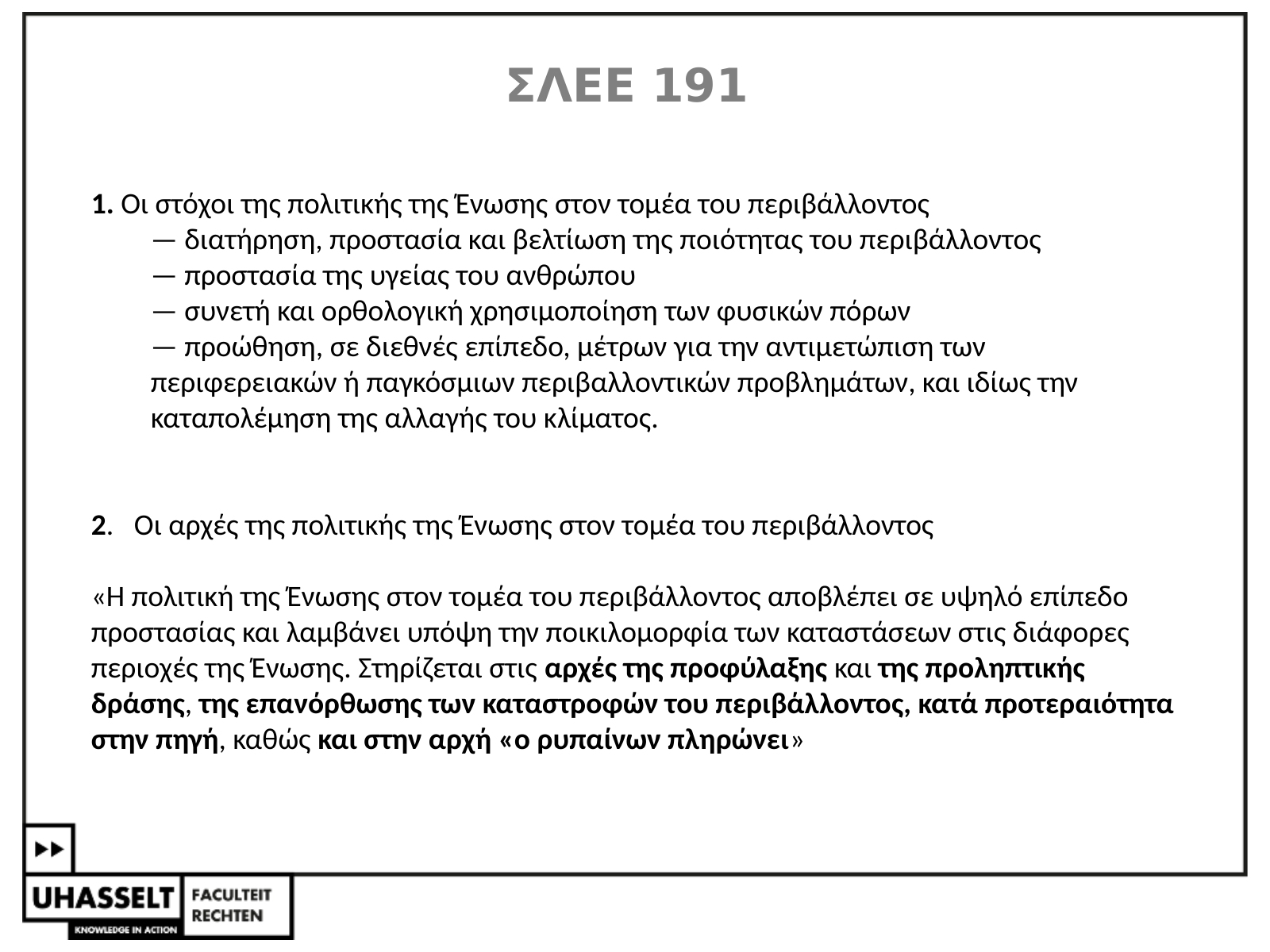

ΣΛΕΕ 191
1. Οι στόχοι της πολιτικής της Ένωσης στον τομέα του περιβάλλοντος
— διατήρηση, προστασία και βελτίωση της ποιότητας του περιβάλλοντος
— προστασία της υγείας του ανθρώπου
— συνετή και ορθολογική χρησιμοποίηση των φυσικών πόρων
— προώθηση, σε διεθνές επίπεδο, μέτρων για την αντιμετώπιση των περιφερειακών ή παγκόσμιων περιβαλλοντικών προβλημάτων, και ιδίως την καταπολέμηση της αλλαγής του κλίματος.

2.   Οι αρχές της πολιτικής της Ένωσης στον τομέα του περιβάλλοντος

«Η πολιτική της Ένωσης στον τομέα του περιβάλλοντος αποβλέπει σε υψηλό επίπεδο προστασίας και λαμβάνει υπόψη την ποικιλομορφία των καταστάσεων στις διάφορες περιοχές της Ένωσης. Στηρίζεται στις αρχές της προφύλαξης και της προληπτικής δράσης, της επανόρθωσης των καταστροφών του περιβάλλοντος, κατά προτεραιότητα στην πηγή, καθώς και στην αρχή «ο ρυπαίνων πληρώνει»